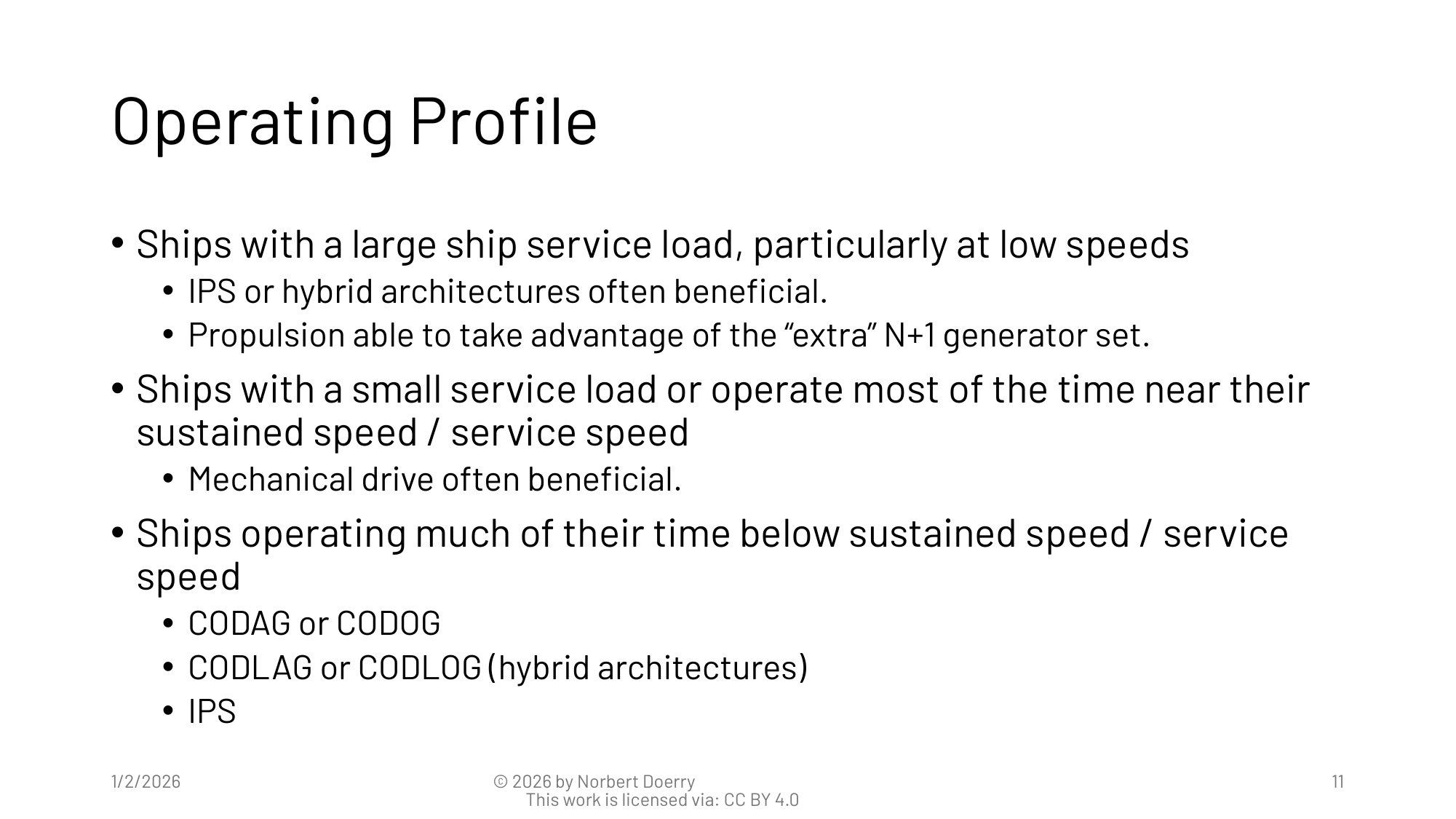

# Operating Profile
Ships with a large ship service load, particularly at low speeds
IPS or hybrid architectures often beneficial.
Propulsion able to take advantage of the “extra” N+1 generator set.
Ships with a small service load or operate most of the time near their sustained speed / service speed
Mechanical drive often beneficial.
Ships operating much of their time below sustained speed / service speed
CODAG or CODOG
CODLAG or CODLOG (hybrid architectures)
IPS

1/2/2026
© 2026 by Norbert Doerry                                                                                  This work is licensed via: CC BY 4.0
11